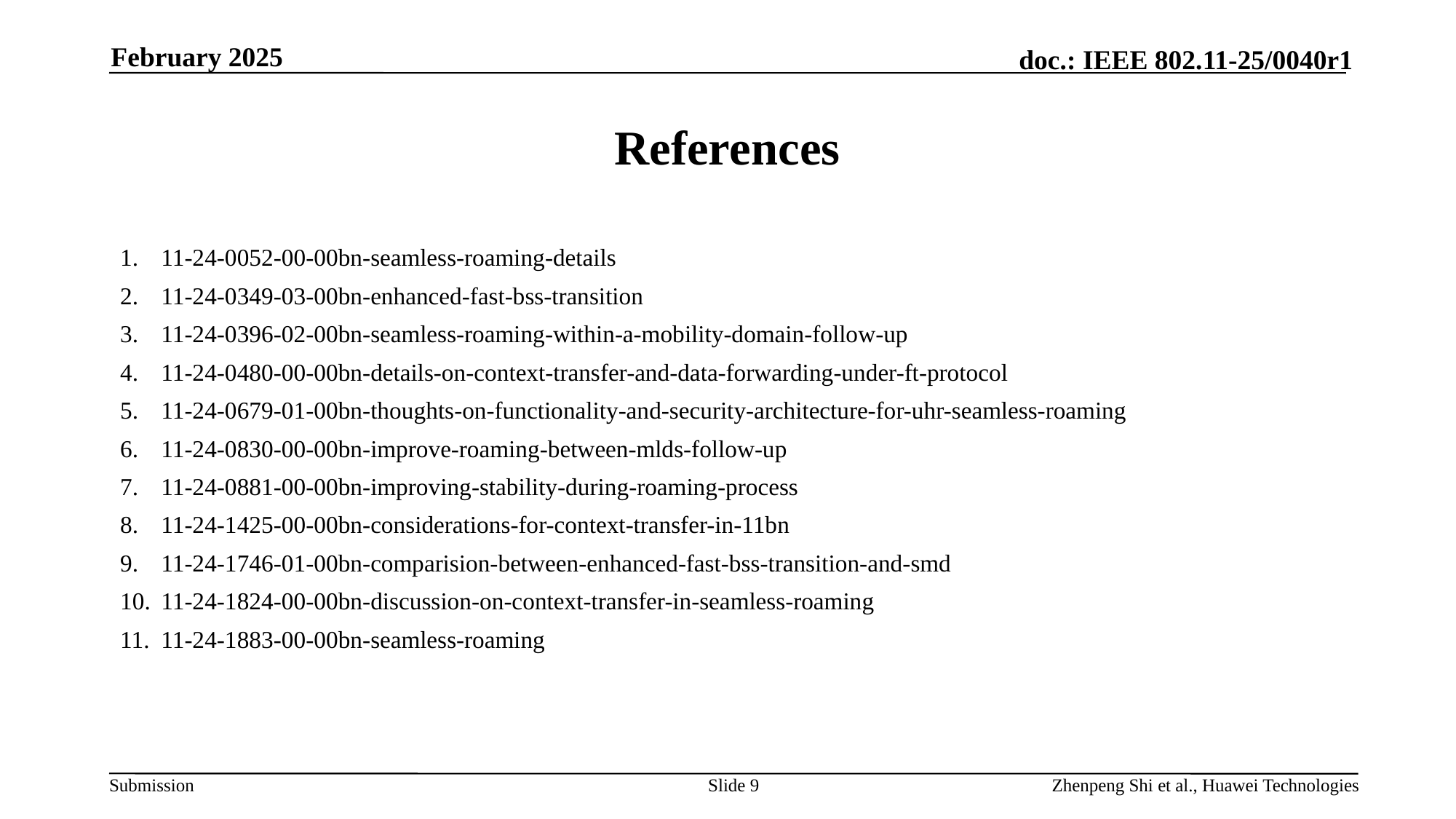

February 2025
# References
11-24-0052-00-00bn-seamless-roaming-details
11-24-0349-03-00bn-enhanced-fast-bss-transition
11-24-0396-02-00bn-seamless-roaming-within-a-mobility-domain-follow-up
11-24-0480-00-00bn-details-on-context-transfer-and-data-forwarding-under-ft-protocol
11-24-0679-01-00bn-thoughts-on-functionality-and-security-architecture-for-uhr-seamless-roaming
11-24-0830-00-00bn-improve-roaming-between-mlds-follow-up
11-24-0881-00-00bn-improving-stability-during-roaming-process
11-24-1425-00-00bn-considerations-for-context-transfer-in-11bn
11-24-1746-01-00bn-comparision-between-enhanced-fast-bss-transition-and-smd
11-24-1824-00-00bn-discussion-on-context-transfer-in-seamless-roaming
11-24-1883-00-00bn-seamless-roaming

Slide 9
Zhenpeng Shi et al., Huawei Technologies